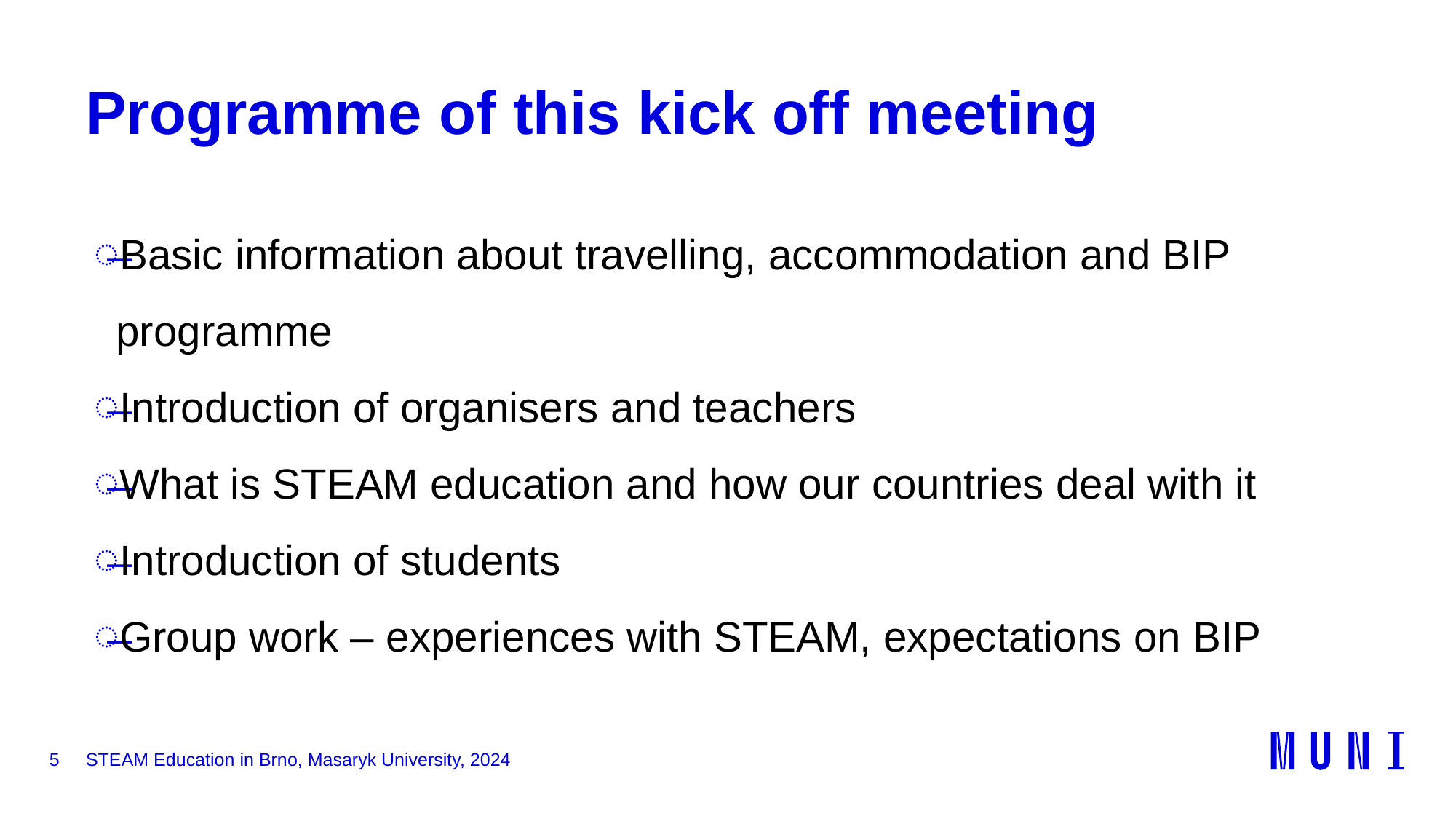

# Programme of this kick off meeting
Basic information about travelling, accommodation and BIP programme
Introduction of organisers and teachers
What is STEAM education and how our countries deal with it
Introduction of students
Group work – experiences with STEAM, expectations on BIP

5
STEAM Education in Brno, Masaryk University, 2024